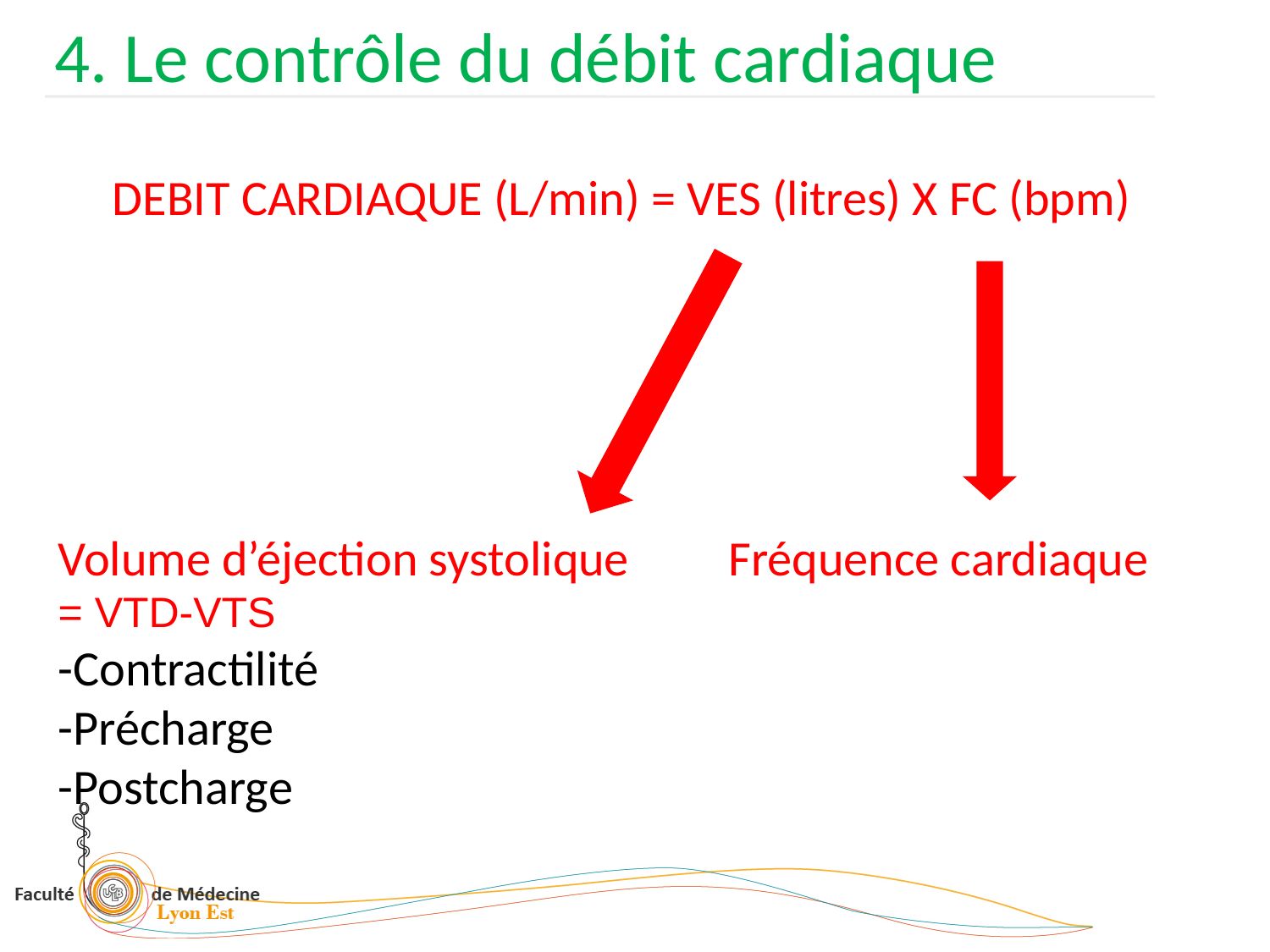

4. Le contrôle du débit cardiaque

DEBIT CARDIAQUE (L/min) = VES (litres) X FC (bpm)

Volume d’éjection systolique
= VTD-VTS
-Contractilité
-Précharge
-Postcharge
Fréquence cardiaque